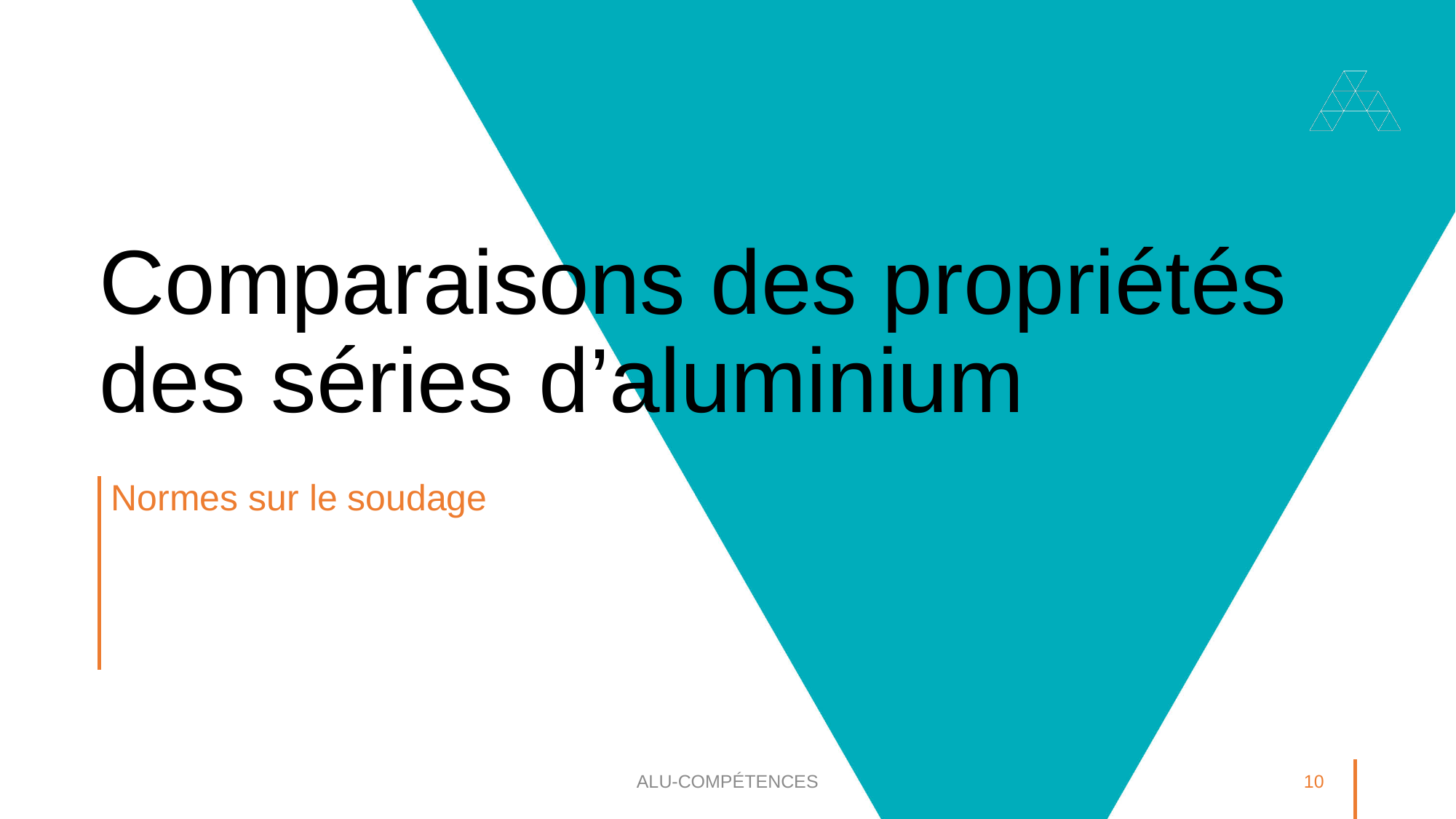

# Comparaisons des propriétés des séries d’aluminium
Normes sur le soudage
ALU-COMPÉTENCES
10